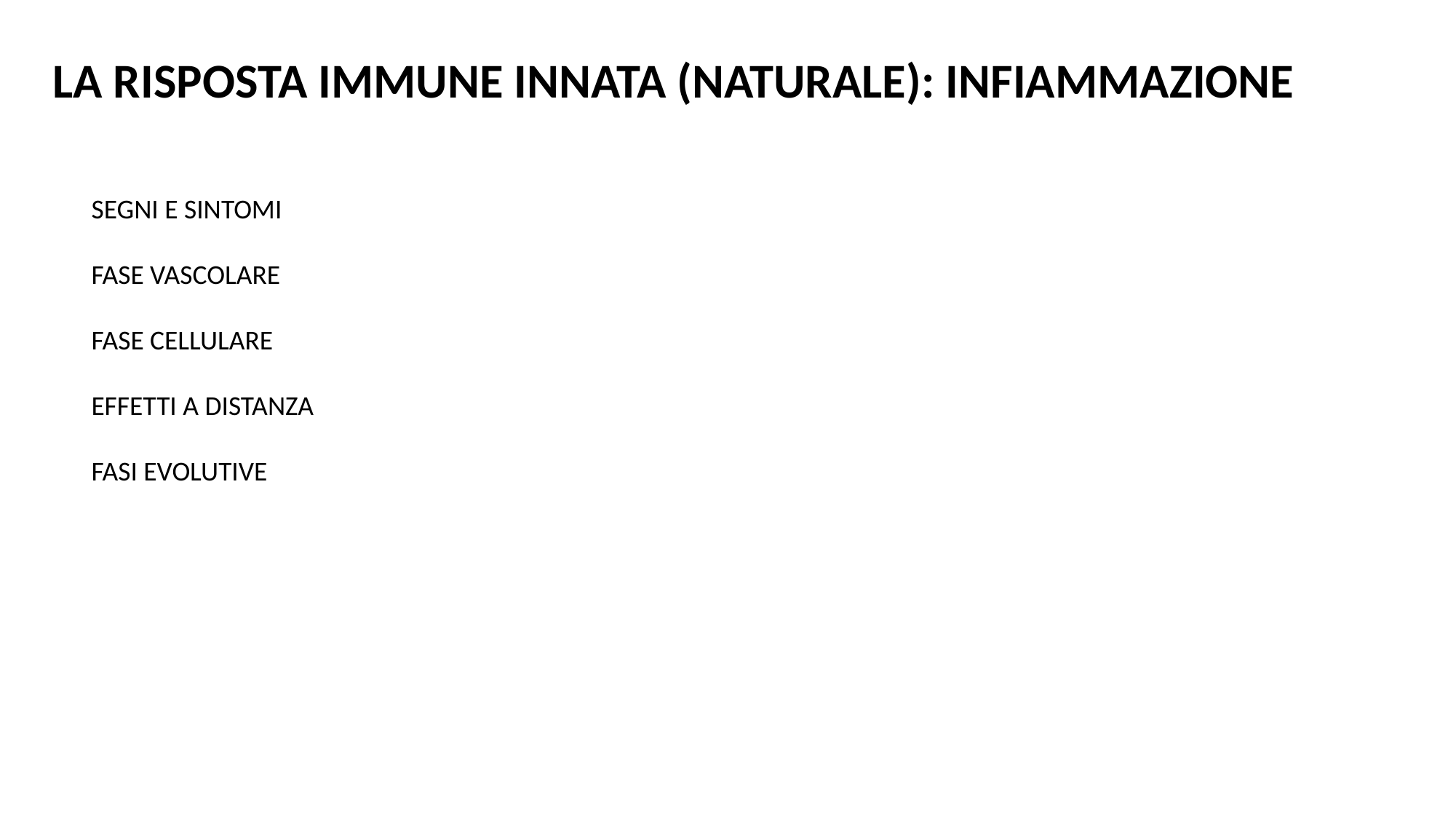

LA RISPOSTA IMMUNE INNATA (NATURALE): INFIAMMAZIONE
SEGNI E SINTOMI

FASE VASCOLARE

FASE CELLULARE

EFFETTI A DISTANZA

FASI EVOLUTIVE